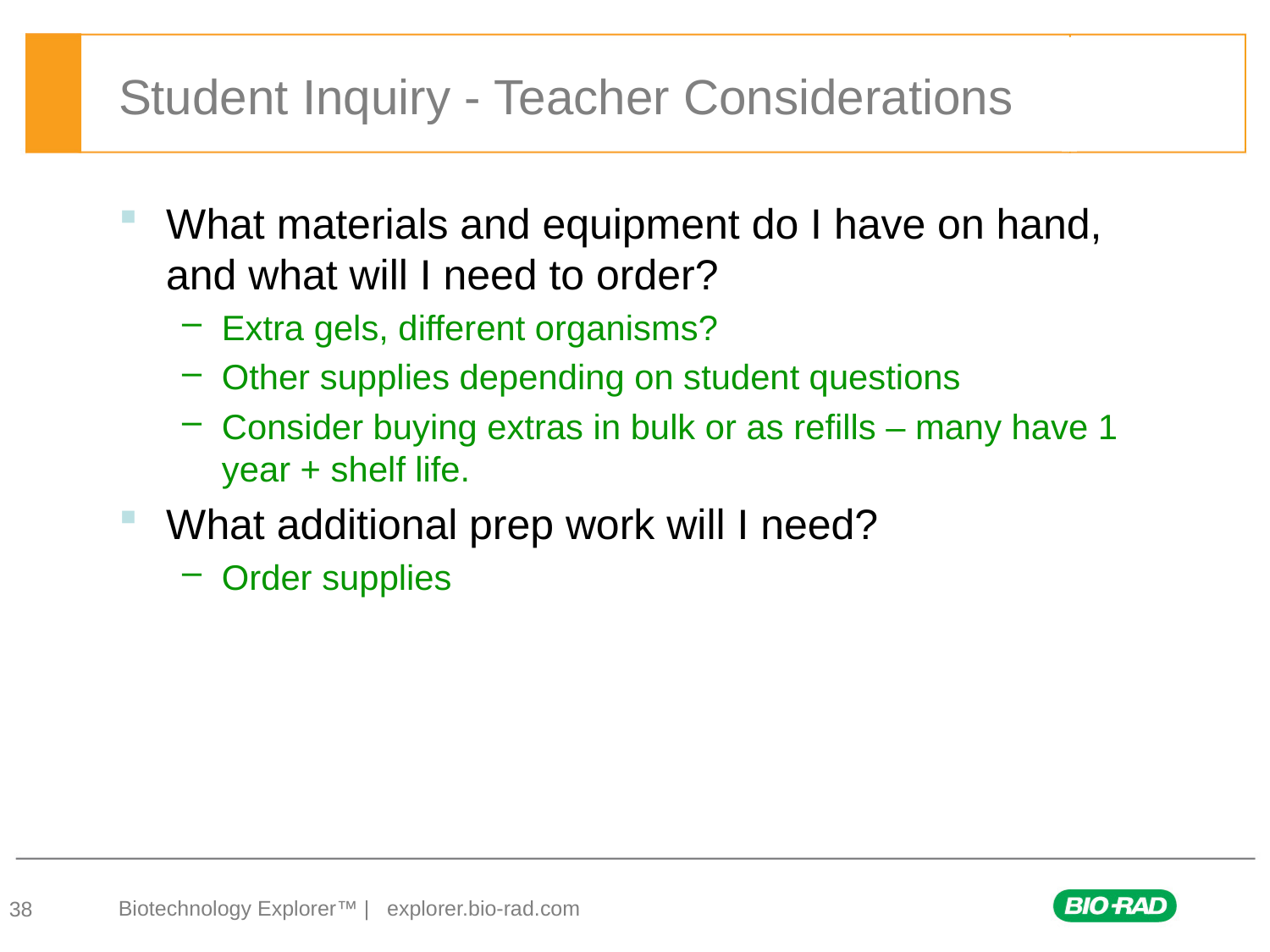

# Student Inquiry - Teacher Considerations
What materials and equipment do I have on hand, and what will I need to order?
Extra gels, different organisms?
Other supplies depending on student questions
Consider buying extras in bulk or as refills – many have 1 year + shelf life.
What additional prep work will I need?
Order supplies